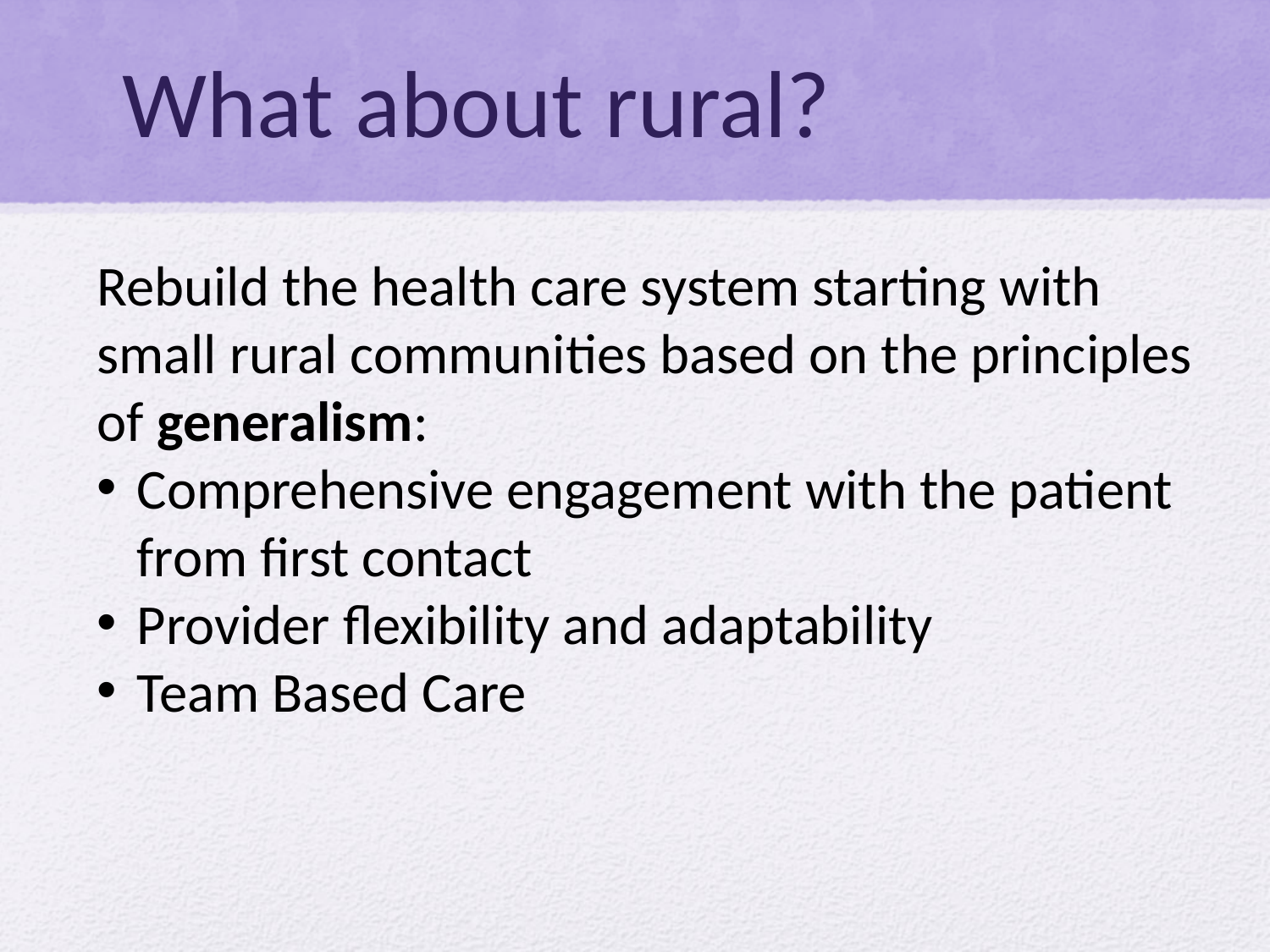

# What about rural?
Rebuild the health care system starting with small rural communities based on the principles of generalism:
Comprehensive engagement with the patient from first contact
Provider flexibility and adaptability
Team Based Care